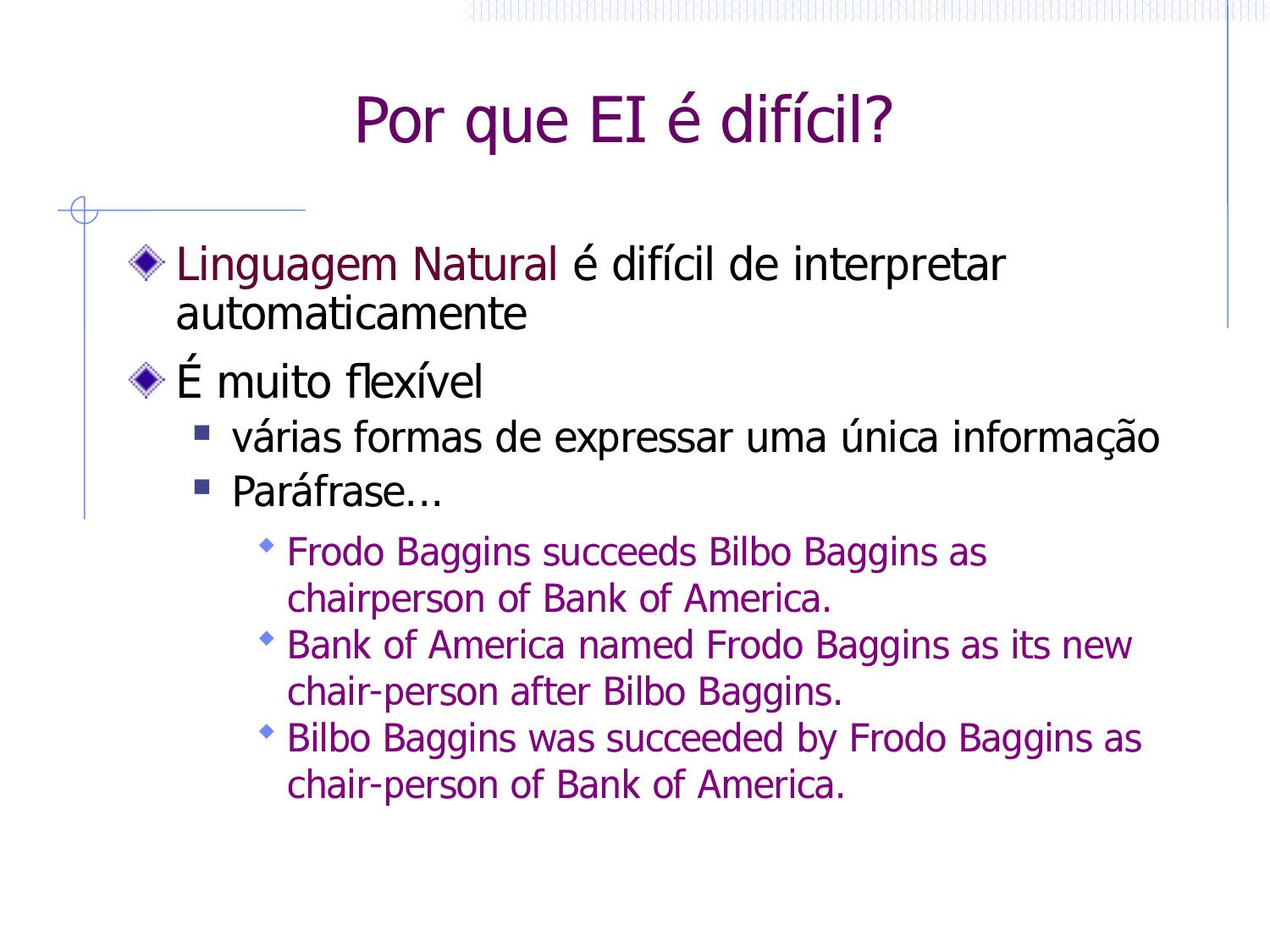

# Por que EI é difícil?
Linguagem Natural é difícil de interpretar automaticamente
É muito flexível
várias formas de expressar uma única informação
Paráfrase...
Frodo Baggins succeeds Bilbo Baggins as chairperson of Bank of America.
Bank of America named Frodo Baggins as its new chair-person after Bilbo Baggins.
Bilbo Baggins was succeeded by Frodo Baggins as chair-person of Bank of America.